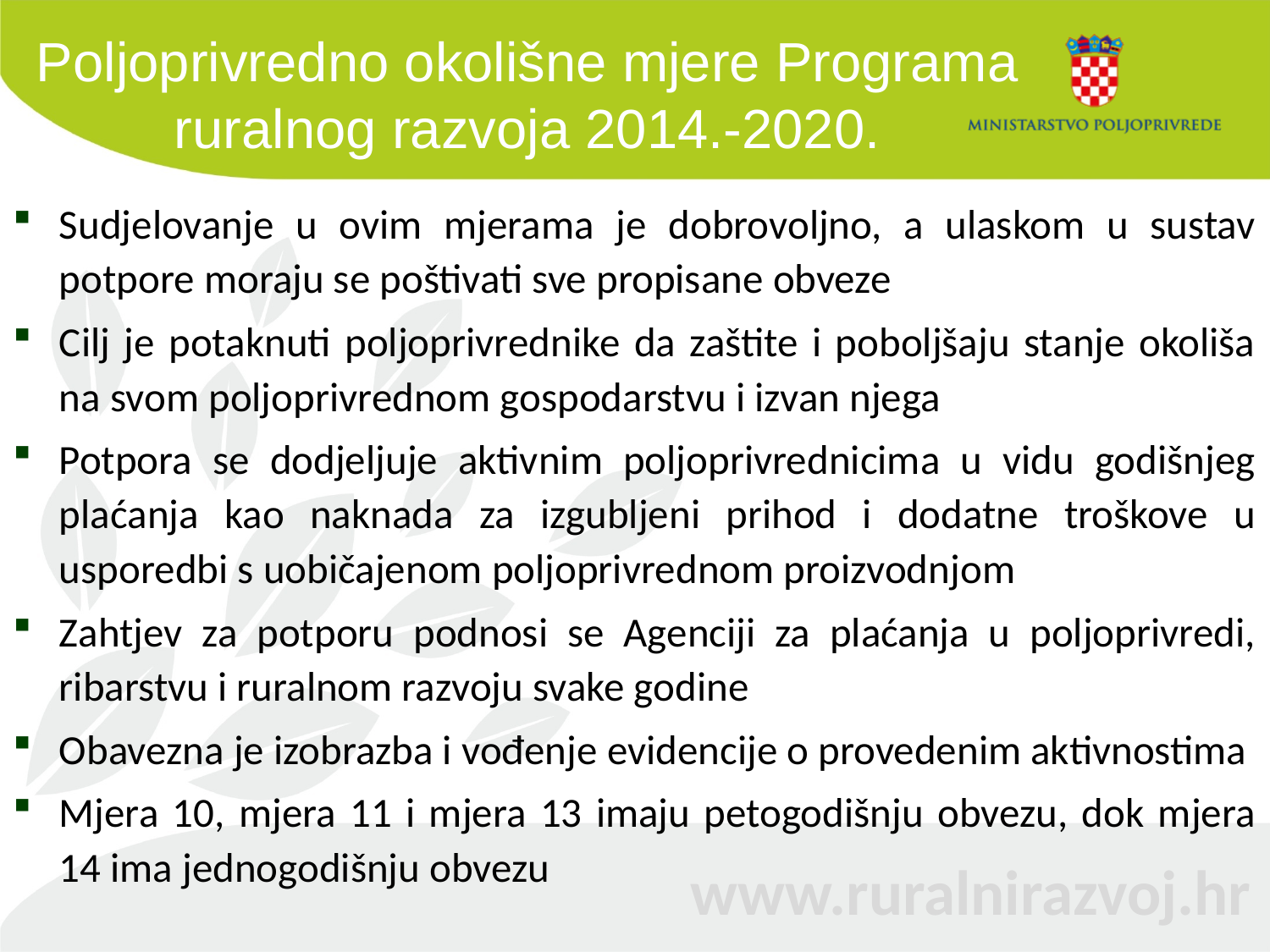

# Poljoprivredno okolišne mjere Programa ruralnog razvoja 2014.-2020.
Sudjelovanje u ovim mjerama je dobrovoljno, a ulaskom u sustav potpore moraju se poštivati sve propisane obveze
Cilj je potaknuti poljoprivrednike da zaštite i poboljšaju stanje okoliša na svom poljoprivrednom gospodarstvu i izvan njega
Potpora se dodjeljuje aktivnim poljoprivrednicima u vidu godišnjeg plaćanja kao naknada za izgubljeni prihod i dodatne troškove u usporedbi s uobičajenom poljoprivrednom proizvodnjom
Zahtjev za potporu podnosi se Agenciji za plaćanja u poljoprivredi, ribarstvu i ruralnom razvoju svake godine
Obavezna je izobrazba i vođenje evidencije o provedenim aktivnostima
Mjera 10, mjera 11 i mjera 13 imaju petogodišnju obvezu, dok mjera 14 ima jednogodišnju obvezu